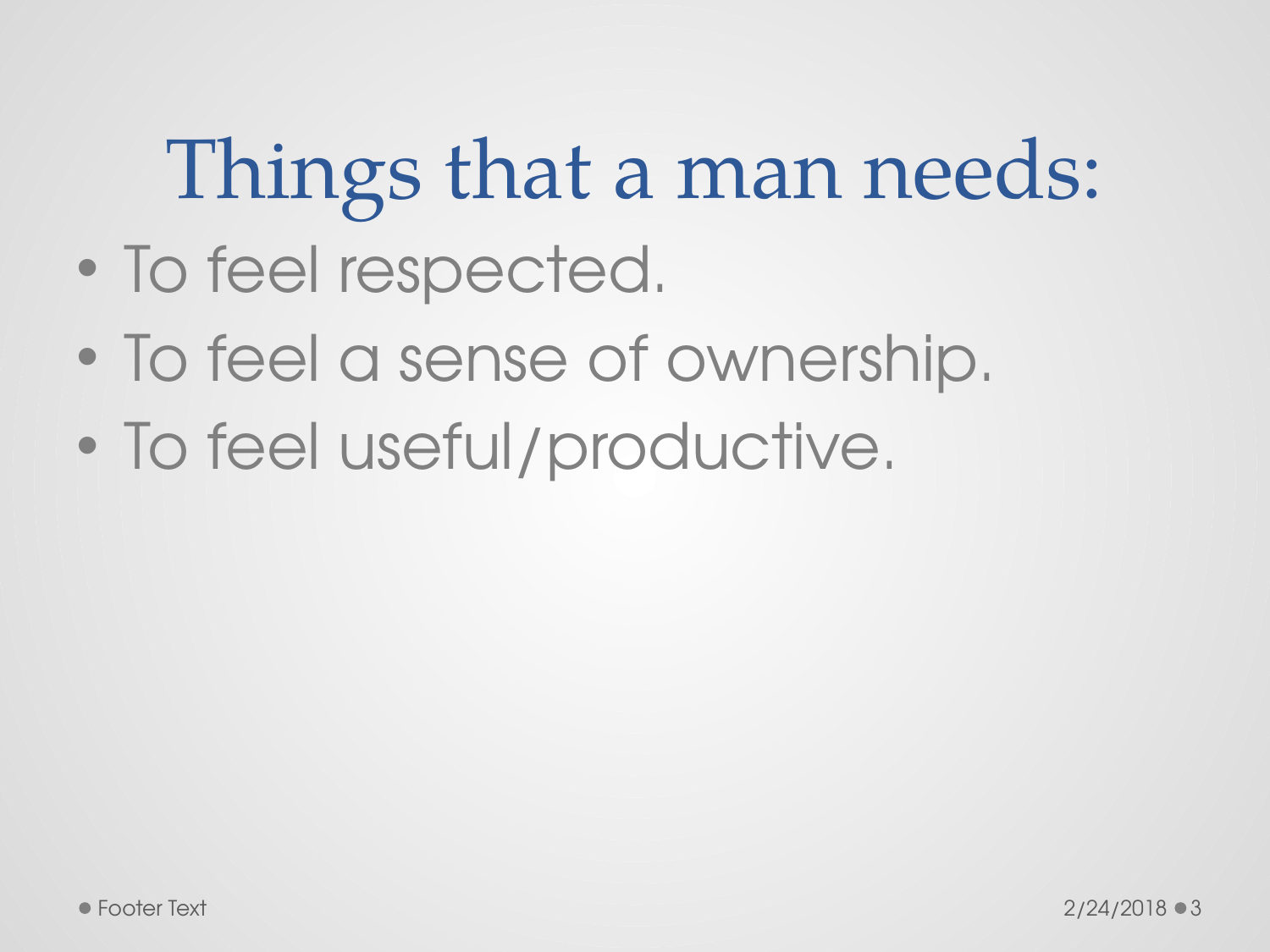

# Things that a man needs:
To feel respected.
To feel a sense of ownership.
To feel useful/productive.
Footer Text
2/24/2018
3